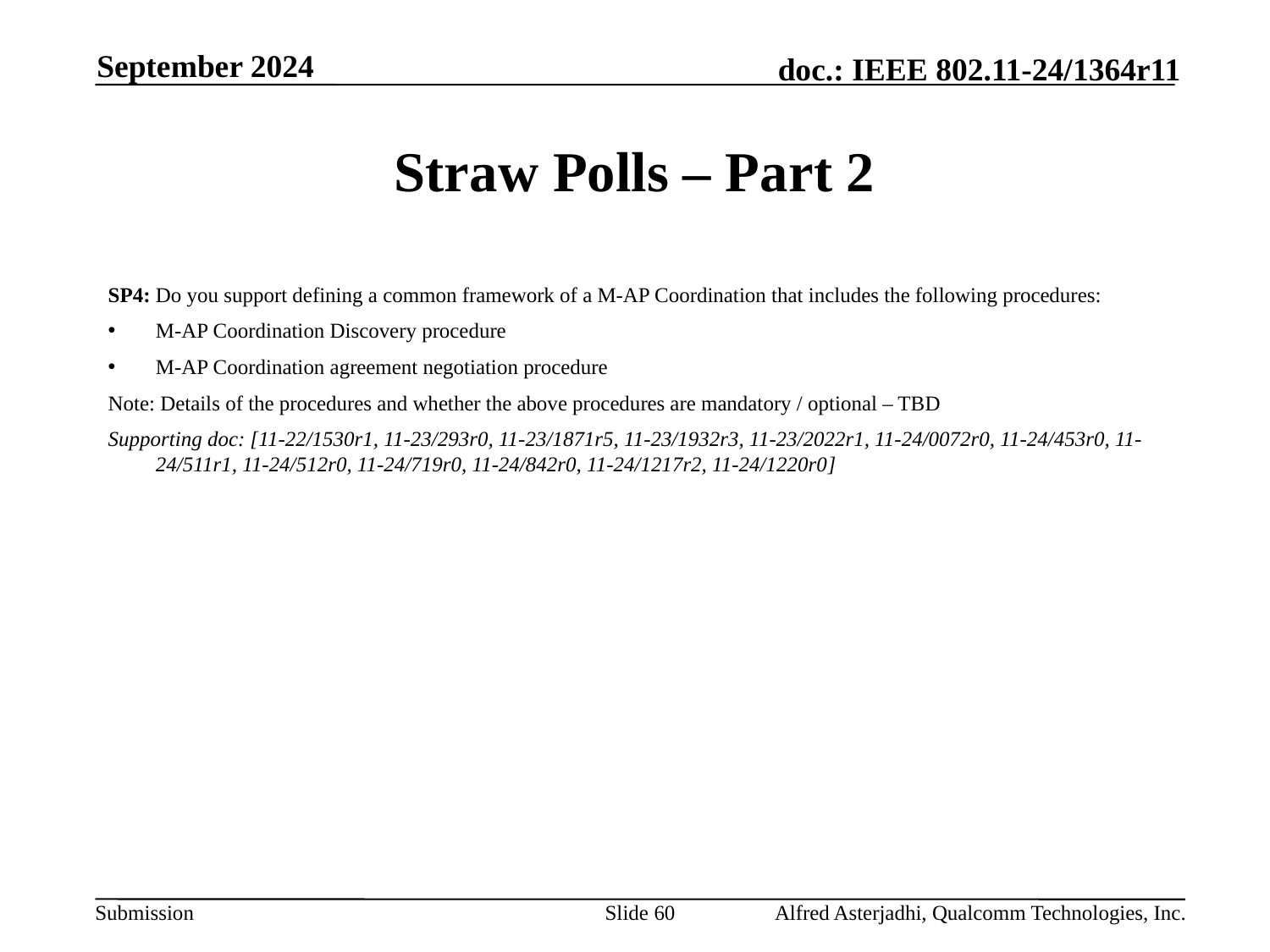

September 2024
# Straw Polls – Part 2
SP4: Do you support defining a common framework of a M-AP Coordination that includes the following procedures:
M-AP Coordination Discovery procedure
M-AP Coordination agreement negotiation procedure
Note: Details of the procedures and whether the above procedures are mandatory / optional – TBD
Supporting doc: [11-22/1530r1, 11-23/293r0, 11-23/1871r5, 11-23/1932r3, 11-23/2022r1, 11-24/0072r0, 11-24/453r0, 11-24/511r1, 11-24/512r0, 11-24/719r0, 11-24/842r0, 11-24/1217r2, 11-24/1220r0]
Slide 60
Alfred Asterjadhi, Qualcomm Technologies, Inc.